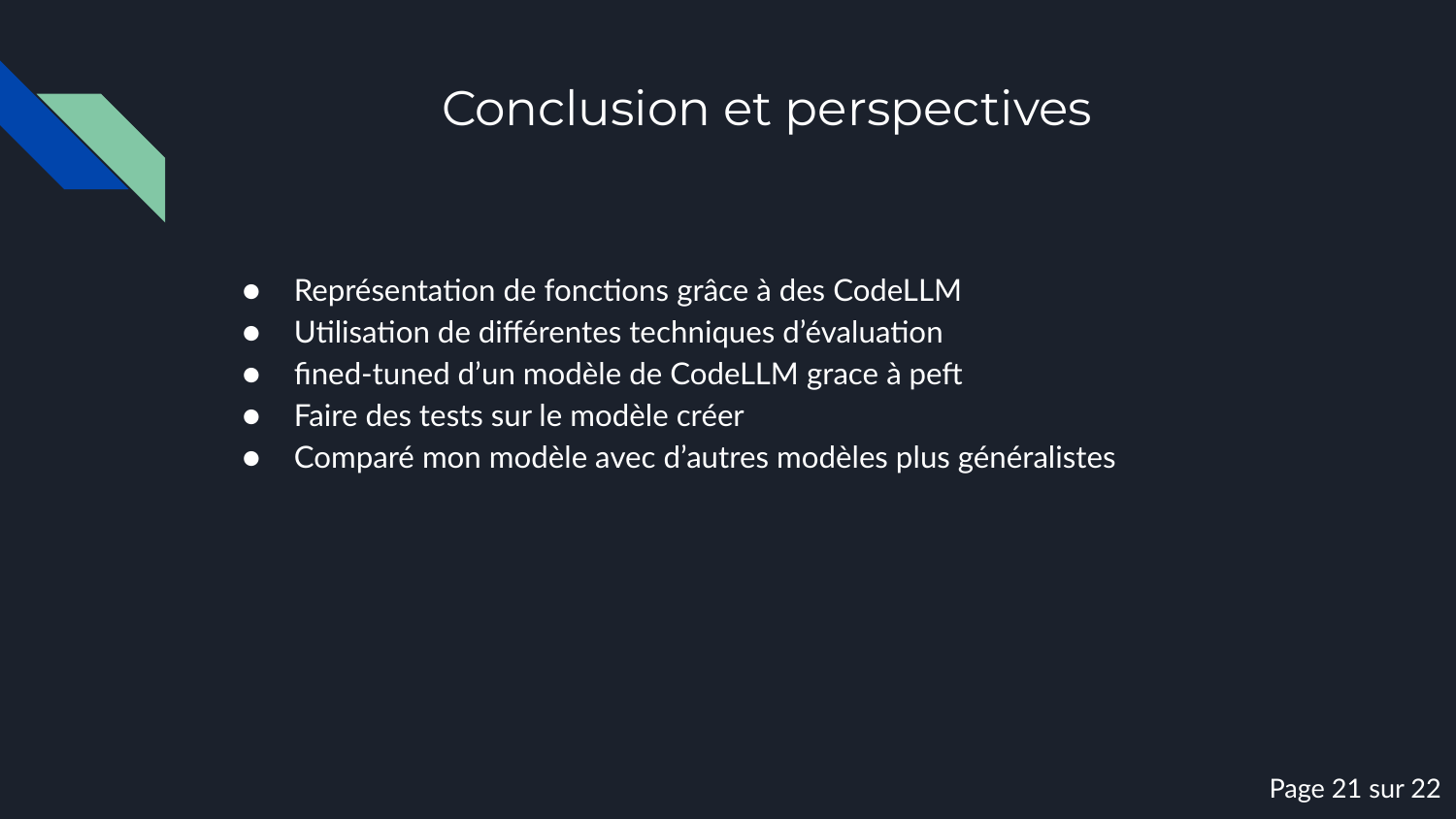

# Conclusion et perspectives
Représentation de fonctions grâce à des CodeLLM
Utilisation de différentes techniques d’évaluation
fined-tuned d’un modèle de CodeLLM grace à peft
Faire des tests sur le modèle créer
Comparé mon modèle avec d’autres modèles plus généralistes
Page 21 sur 22